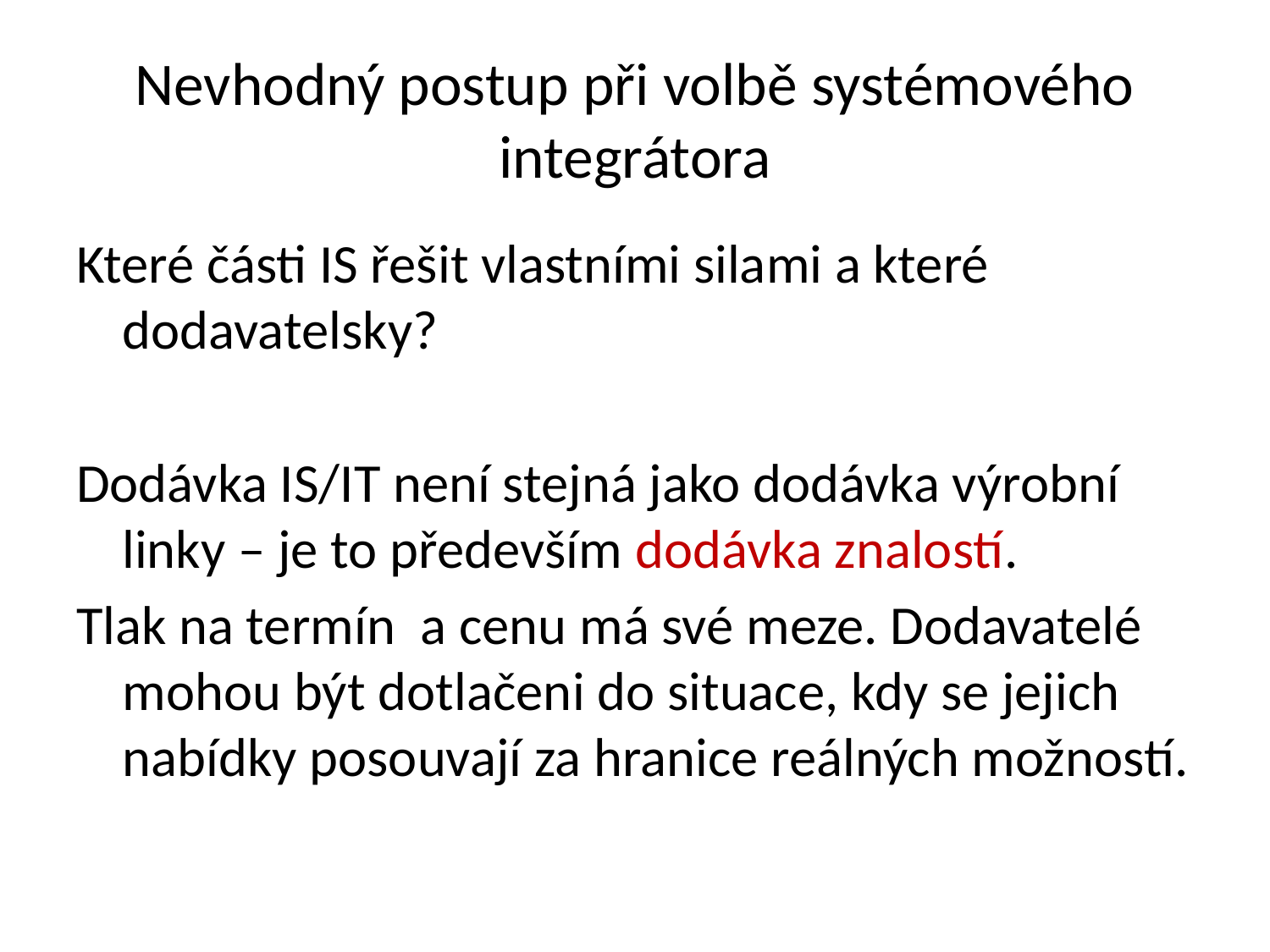

# Nevhodný postup při volbě systémového integrátora
Které části IS řešit vlastními silami a které dodavatelsky?

Dodávka IS/IT není stejná jako dodávka výrobní linky – je to především dodávka znalostí.
Tlak na termín  a cenu má své meze. Dodavatelé mohou být dotlačeni do situace, kdy se jejich nabídky posouvají za hranice reálných možností.